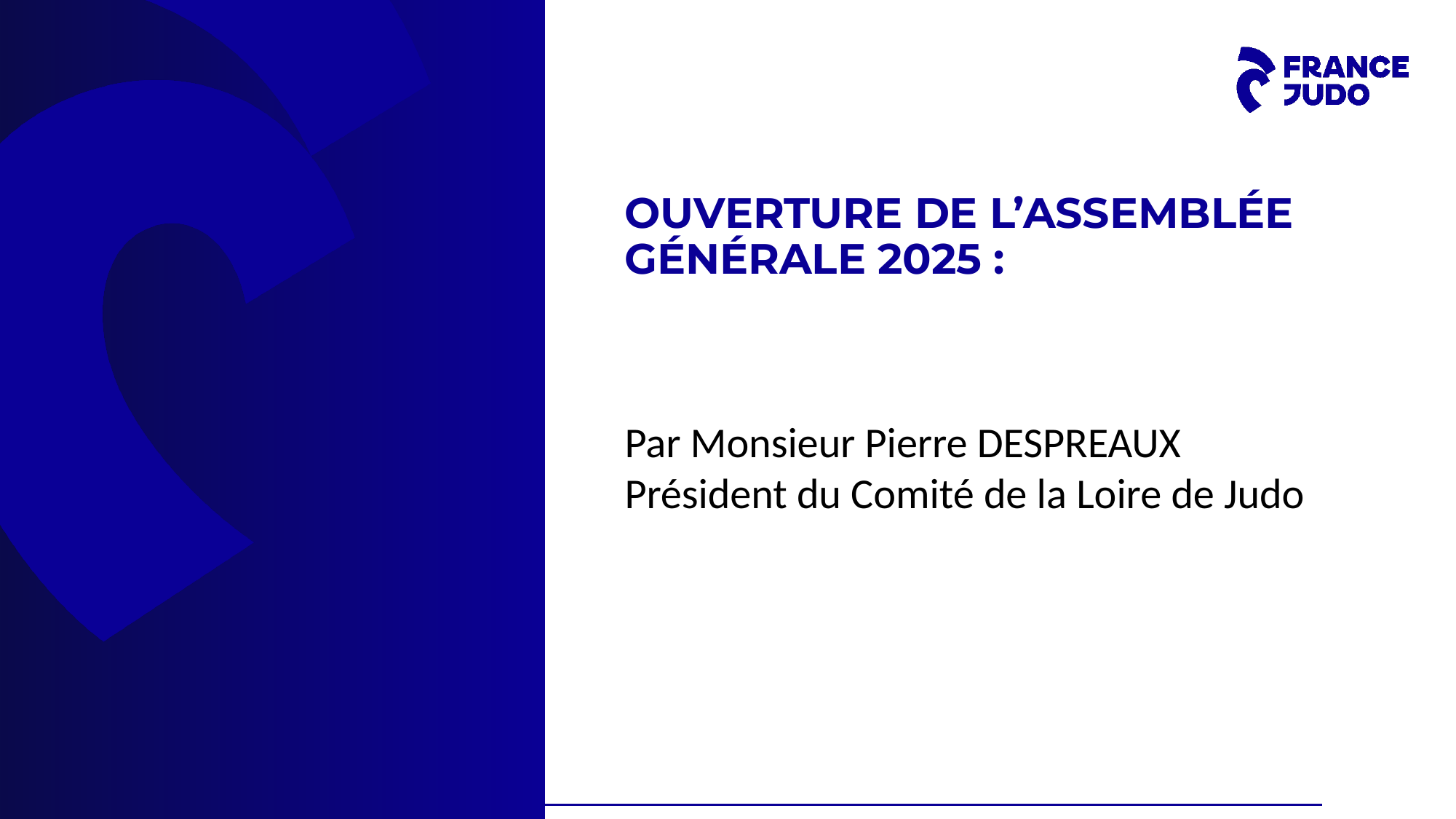

OUVERTURE DE L’ASSEMBLÉE GÉNÉRALE 2025 :
Par Monsieur Pierre DESPREAUX
Président du Comité de la Loire de Judo